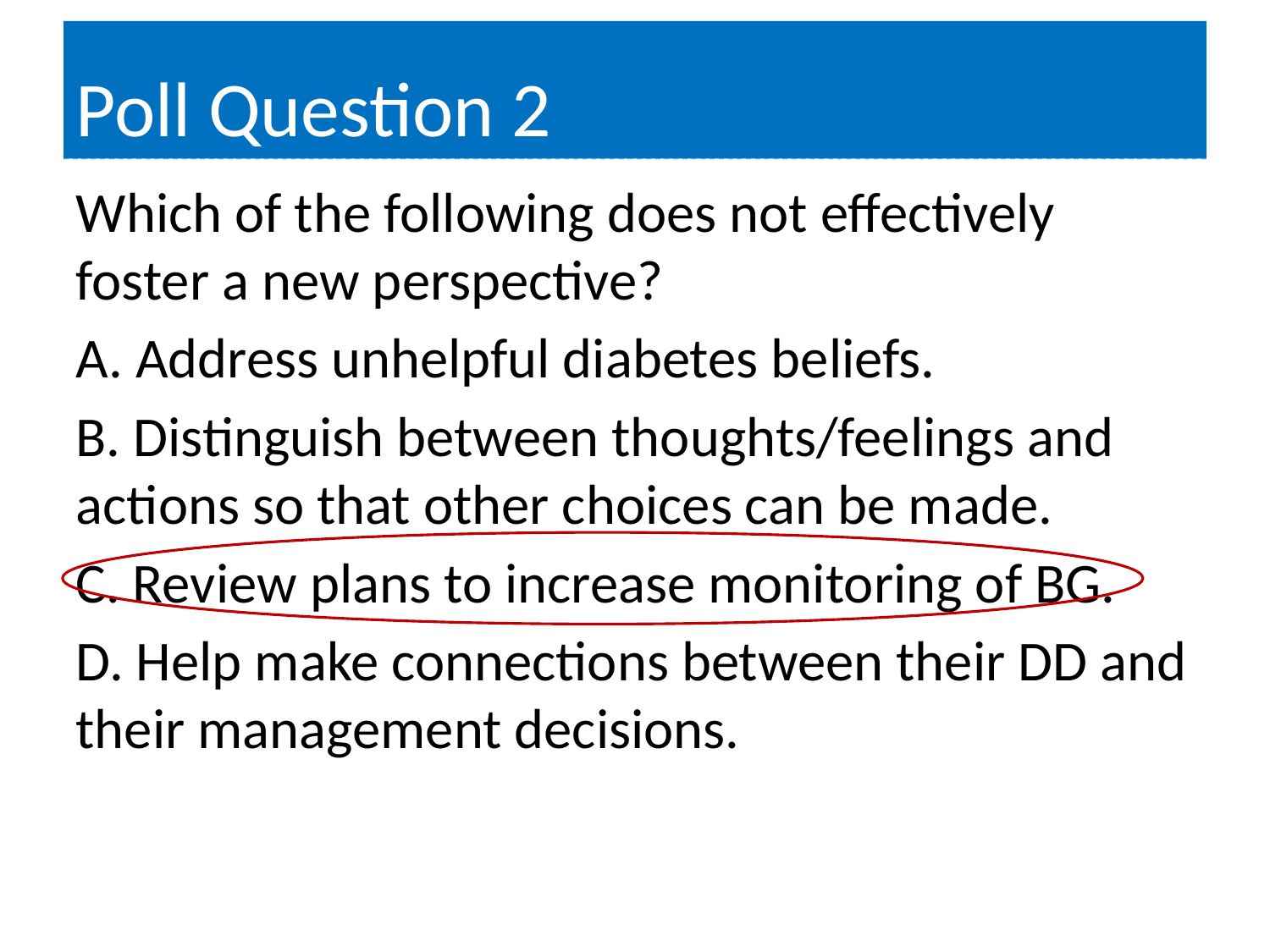

# Poll Question 2
Which of the following does not effectively foster a new perspective?
A. Address unhelpful diabetes beliefs.
B. Distinguish between thoughts/feelings and actions so that other choices can be made.
C. Review plans to increase monitoring of BG.
D. Help make connections between their DD and their management decisions.